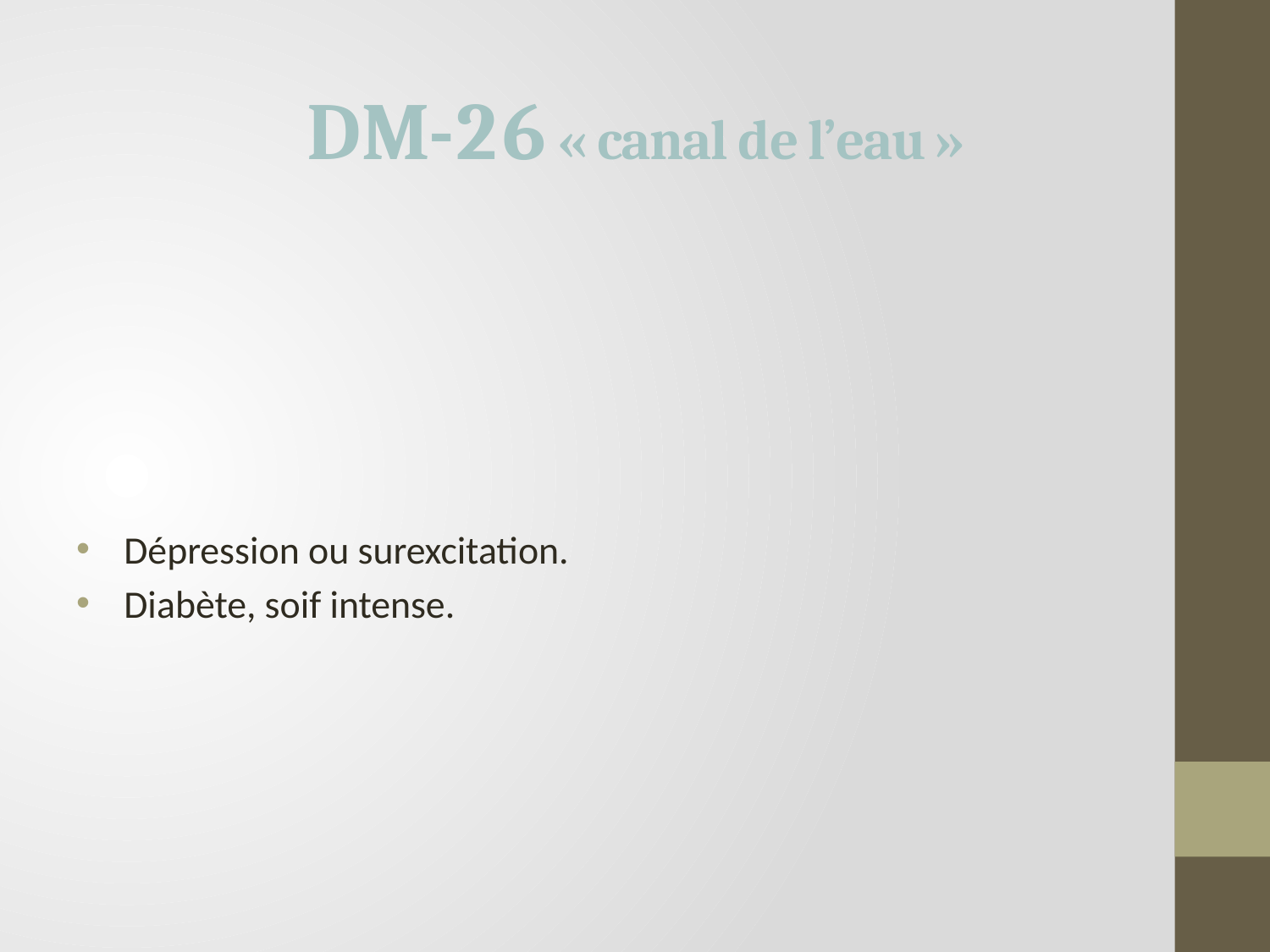

# DM-26 « canal de l’eau »

Dépression ou surexcitation.
Diabète, soif intense.